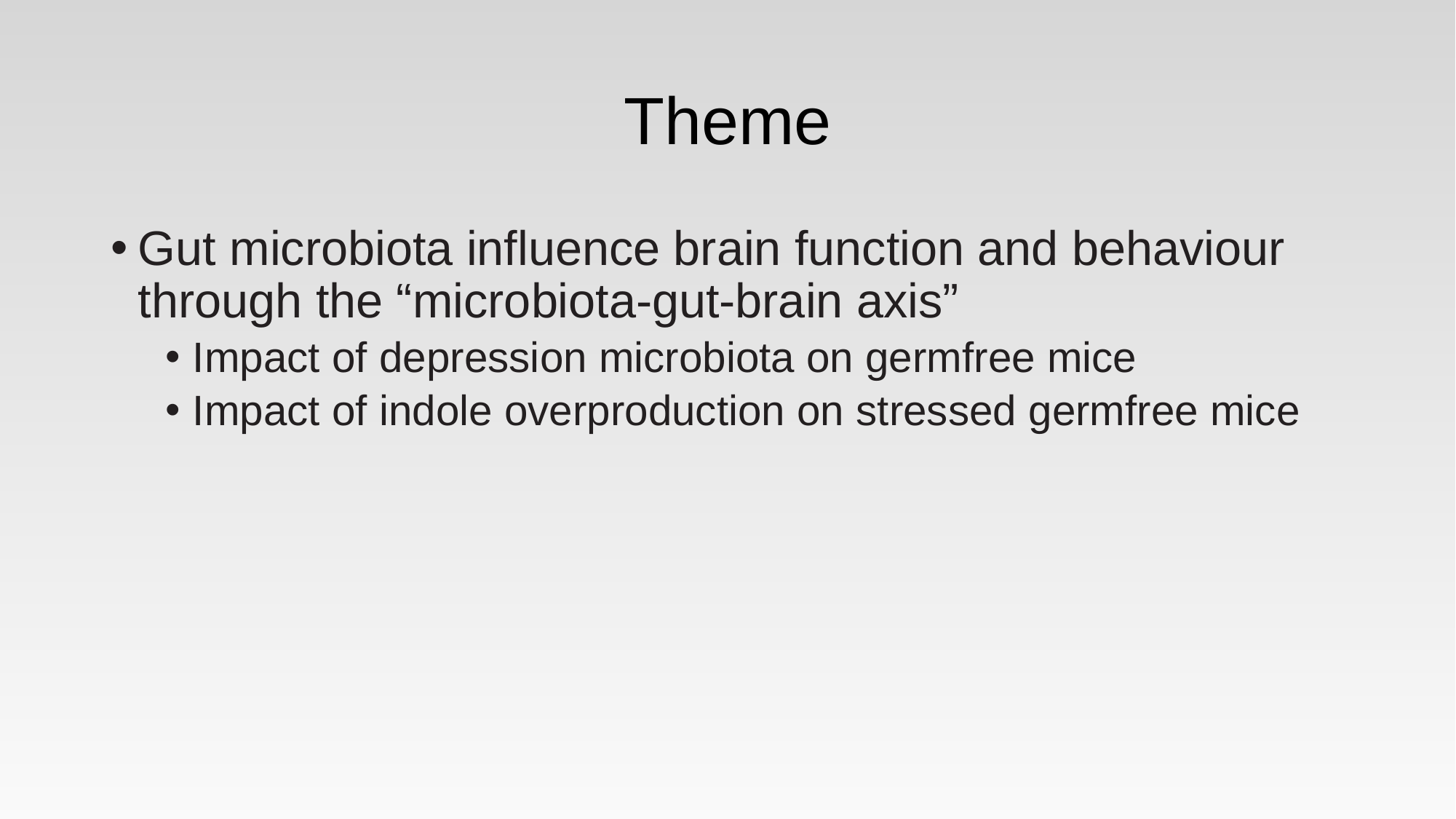

# Theme
Gut microbiota influence brain function and behaviour through the “microbiota-gut-brain axis”
Impact of depression microbiota on germfree mice
Impact of indole overproduction on stressed germfree mice